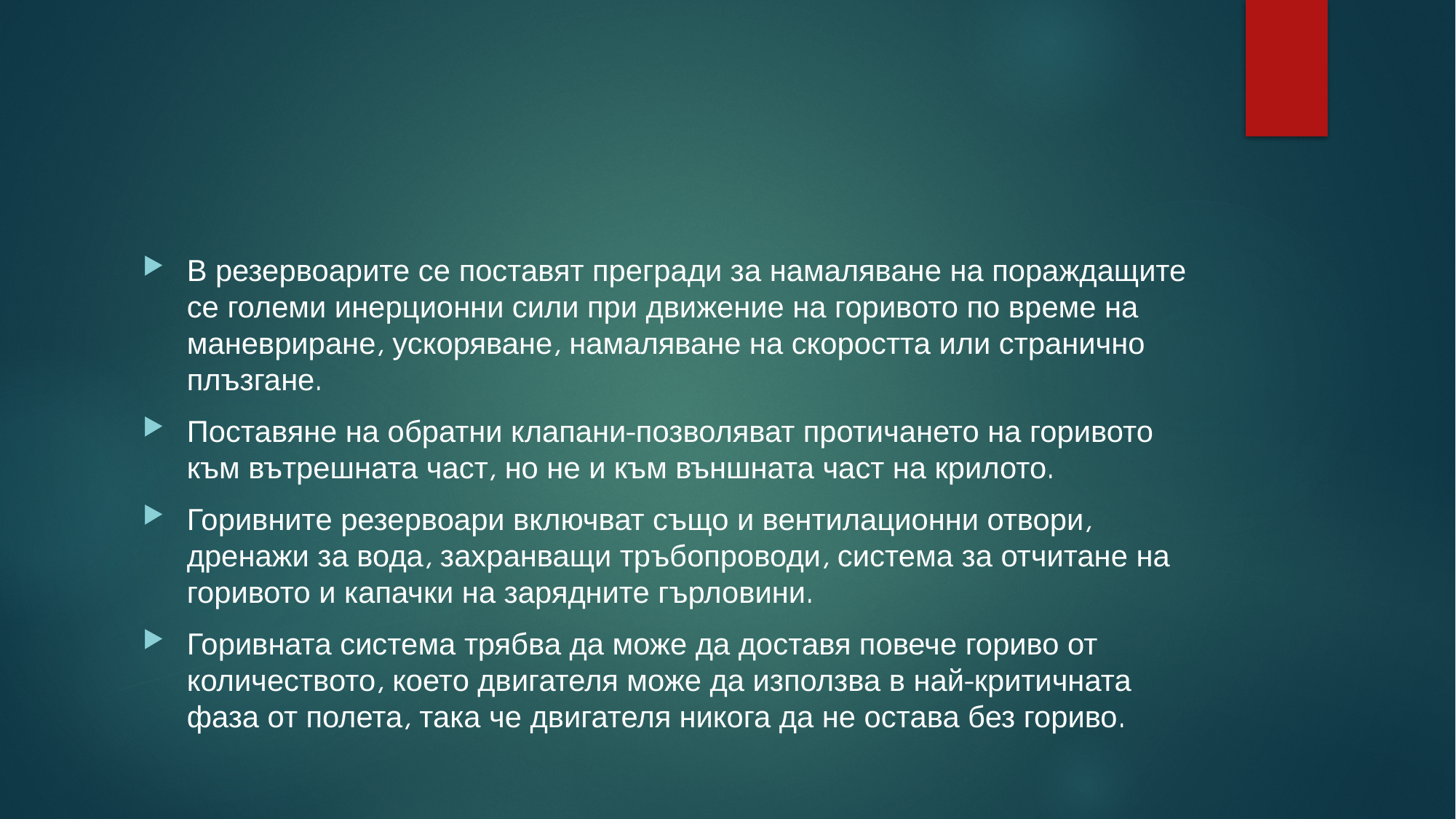

#
В резервоарите се поставят прегради за намаляване на пораждащите се големи инерционни сили при движение на горивото по време на маневриране, ускоряване, намаляване на скоростта или странично плъзгане.
Поставяне на обратни клапани-позволяват протичането на горивото към вътрешната част, но не и към външната част на крилото.
Горивните резервоари включват също и вентилационни отвори, дренажи за вода, захранващи тръбопроводи, система за отчитане на горивото и капачки на зарядните гърловини.
Горивната система трябва да може да доставя повече гориво от количеството, което двигателя може да използва в най-критичната фаза от полета, така че двигателя никога да не остава без гориво.